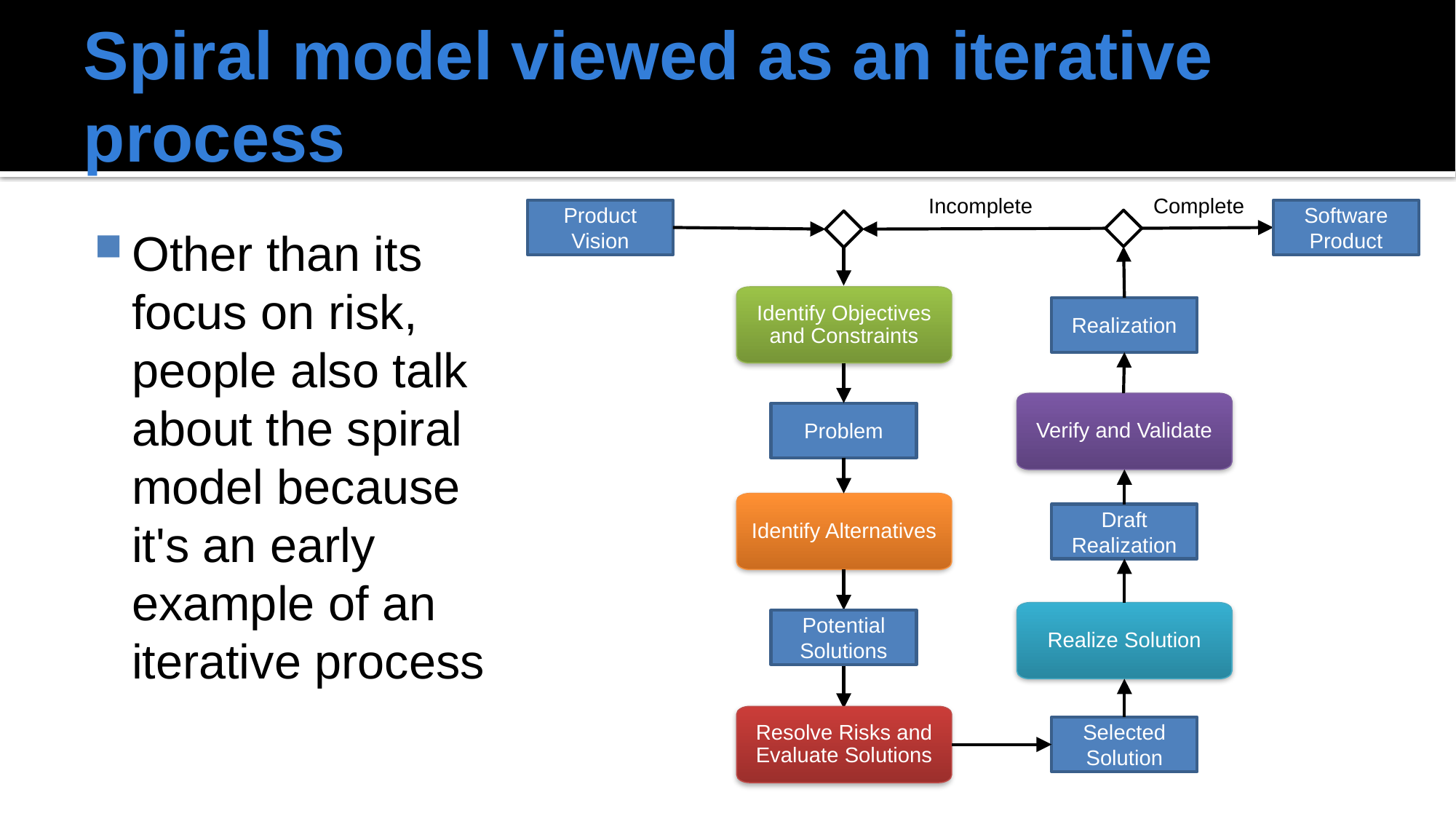

# Spiral model viewed as an iterative process
Complete
Incomplete
Product
Vision
Software Product

Other than its focus on risk, people also talk about the spiral model because it's an early example of an iterative process

Identify Objectives and Constraints
Realization
Verify and Validate
Problem
Identify Alternatives
Draft Realization
Realize Solution
Potential Solutions
Resolve Risks and Evaluate Solutions
Selected Solution